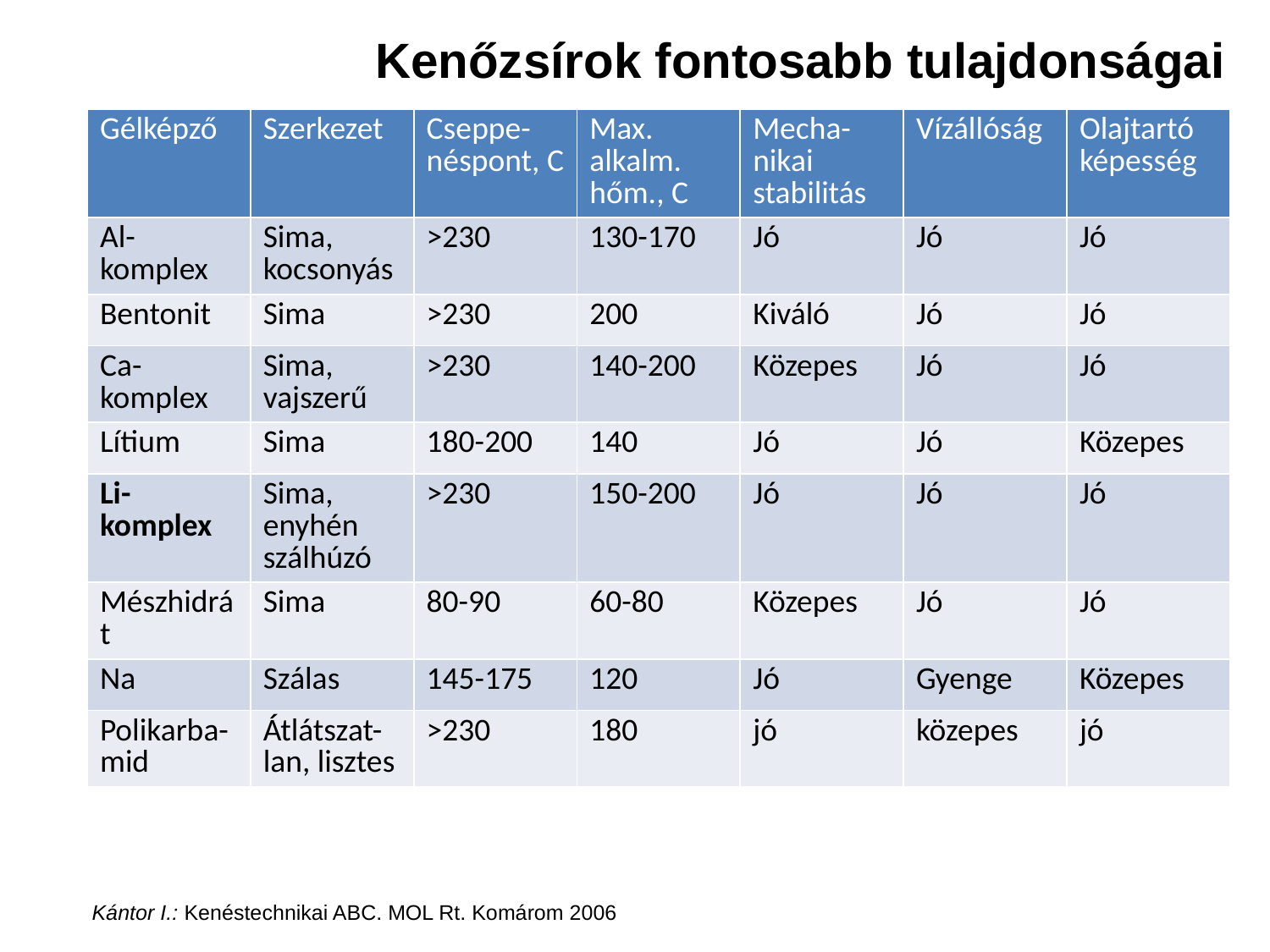

# Kenőzsírok fontosabb tulajdonságai
| Gélképző | Szerkezet | Cseppe-néspont, C | Max. alkalm. hőm., C | Mecha-nikai stabilitás | Vízállóság | Olajtartó képesség |
| --- | --- | --- | --- | --- | --- | --- |
| Al-komplex | Sima, kocsonyás | >230 | 130-170 | Jó | Jó | Jó |
| Bentonit | Sima | >230 | 200 | Kiváló | Jó | Jó |
| Ca-komplex | Sima, vajszerű | >230 | 140-200 | Közepes | Jó | Jó |
| Lítium | Sima | 180-200 | 140 | Jó | Jó | Közepes |
| Li-komplex | Sima, enyhén szálhúzó | >230 | 150-200 | Jó | Jó | Jó |
| Mészhidrát | Sima | 80-90 | 60-80 | Közepes | Jó | Jó |
| Na | Szálas | 145-175 | 120 | Jó | Gyenge | Közepes |
| Polikarba-mid | Átlátszat-lan, lisztes | >230 | 180 | jó | közepes | jó |
Kántor I.: Kenéstechnikai ABC. MOL Rt. Komárom 2006